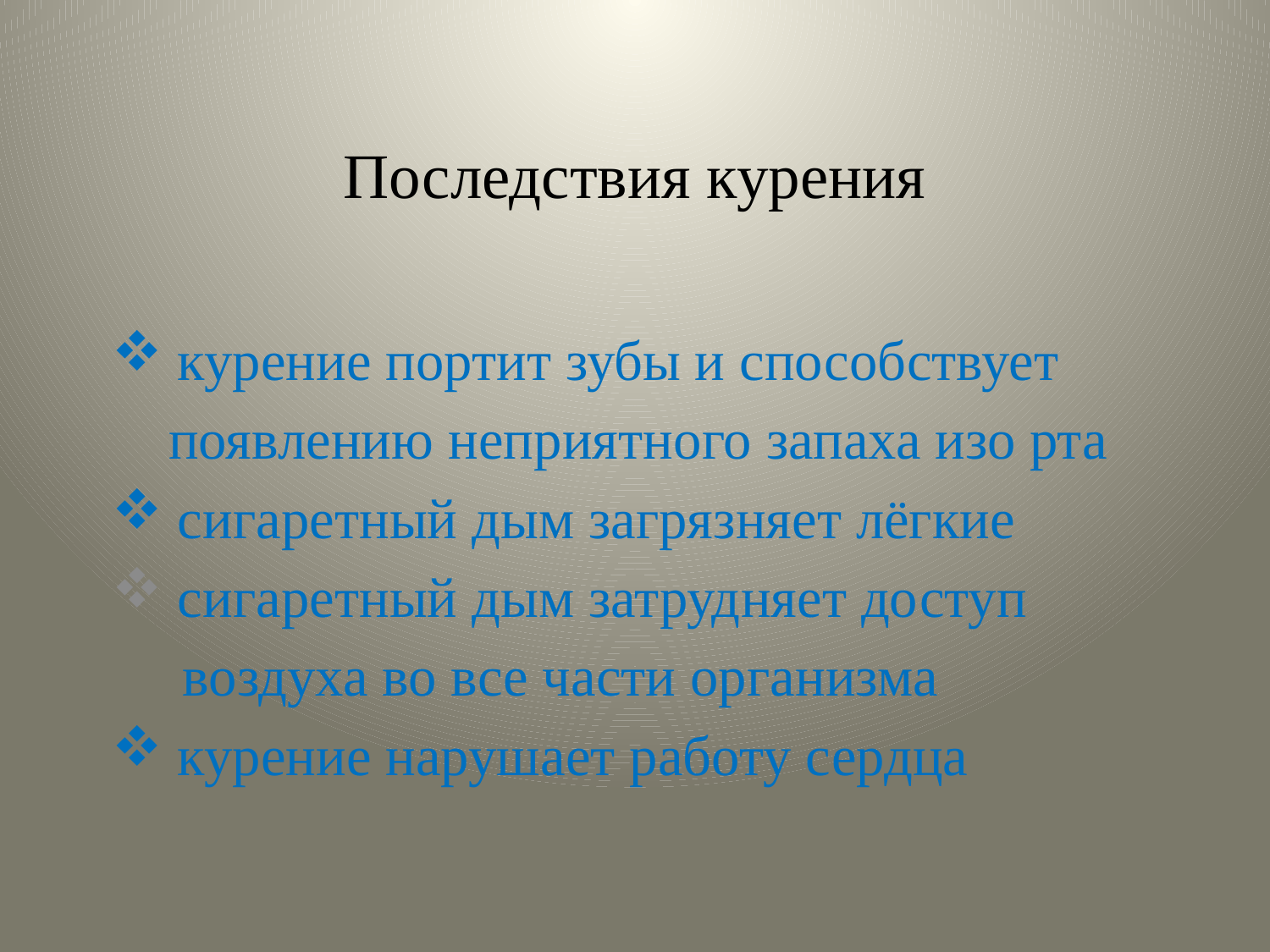

# Последствия курения
 курение портит зубы и способствует
    появлению неприятного запаха изо рта
 сигаретный дым загрязняет лёгкие
 сигаретный дым затрудняет доступ
     воздуха во все части организма
 курение нарушает работу сердца